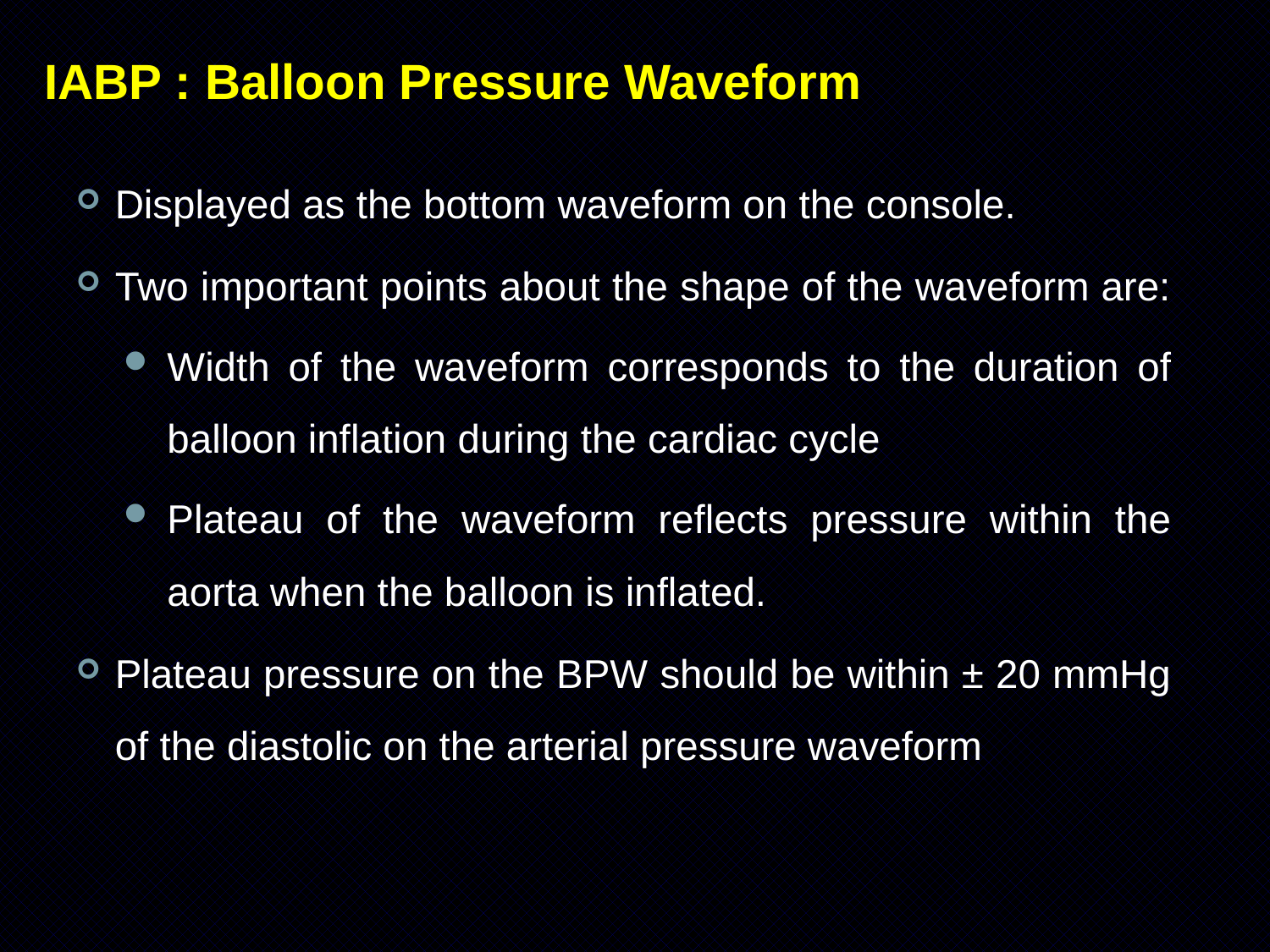

IABP : Balloon Pressure Waveform
Displayed as the bottom waveform on the console.
Two important points about the shape of the waveform are:
Width of the waveform corresponds to the duration of balloon inflation during the cardiac cycle
Plateau of the waveform reflects pressure within the aorta when the balloon is inflated.
Plateau pressure on the BPW should be within ± 20 mmHg of the diastolic on the arterial pressure waveform